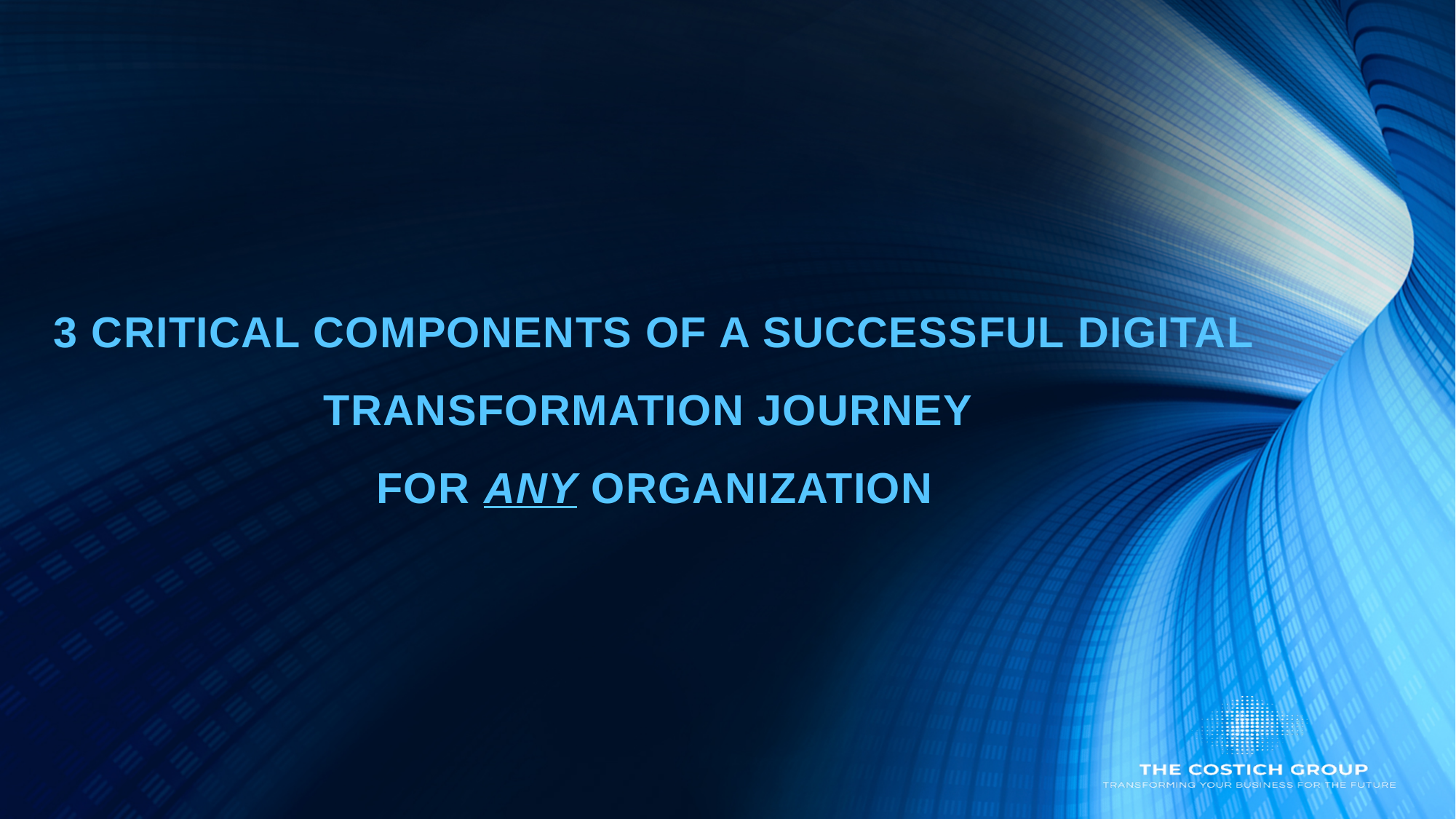

3 Critical Components of a successful digital transformation journey
for Any Organization